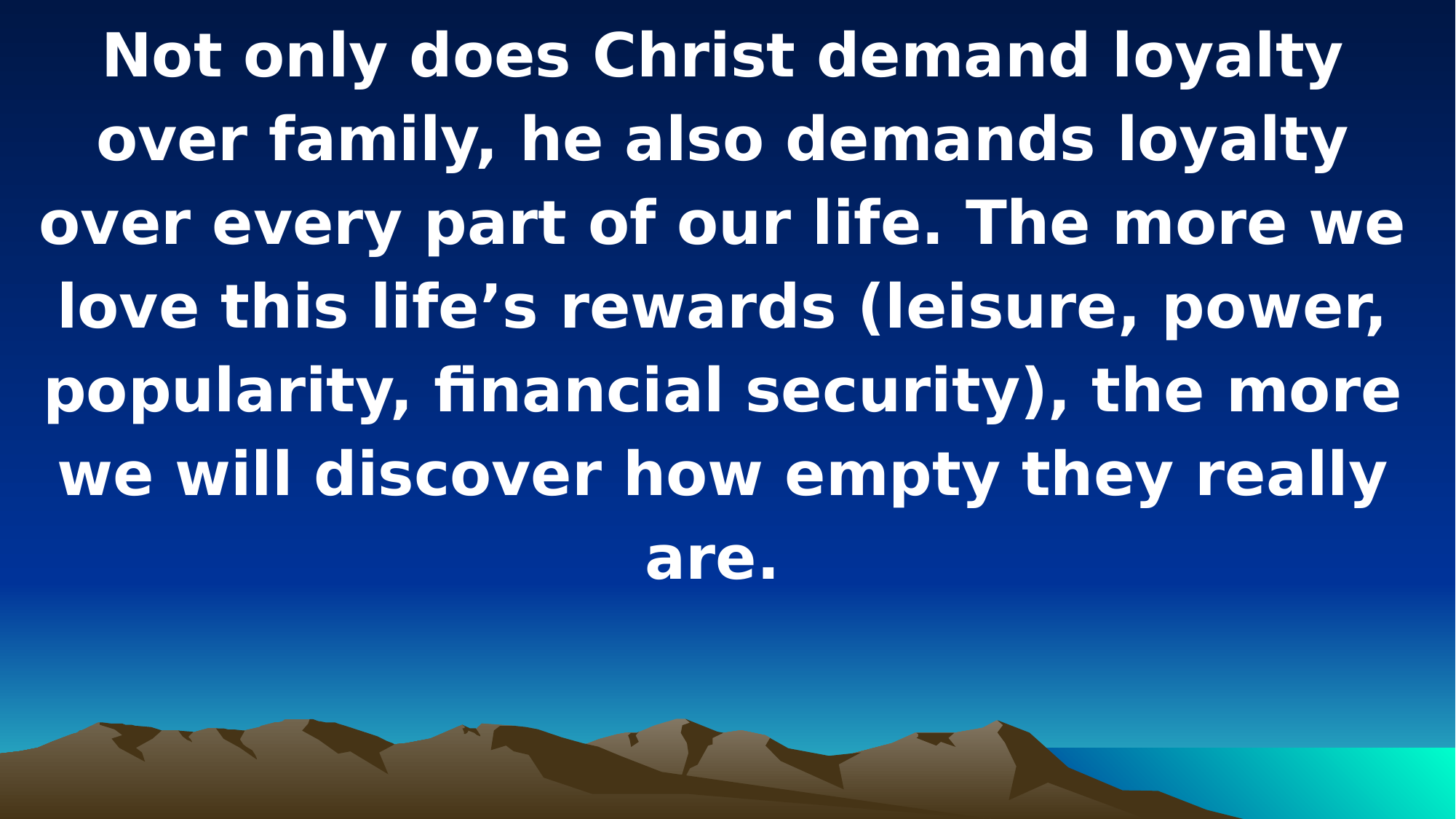

Not only does Christ demand loyalty over family, he also demands loyalty over every part of our life. The more we love this life’s rewards (leisure, power, popularity, financial security), the more we will discover how empty they really are.